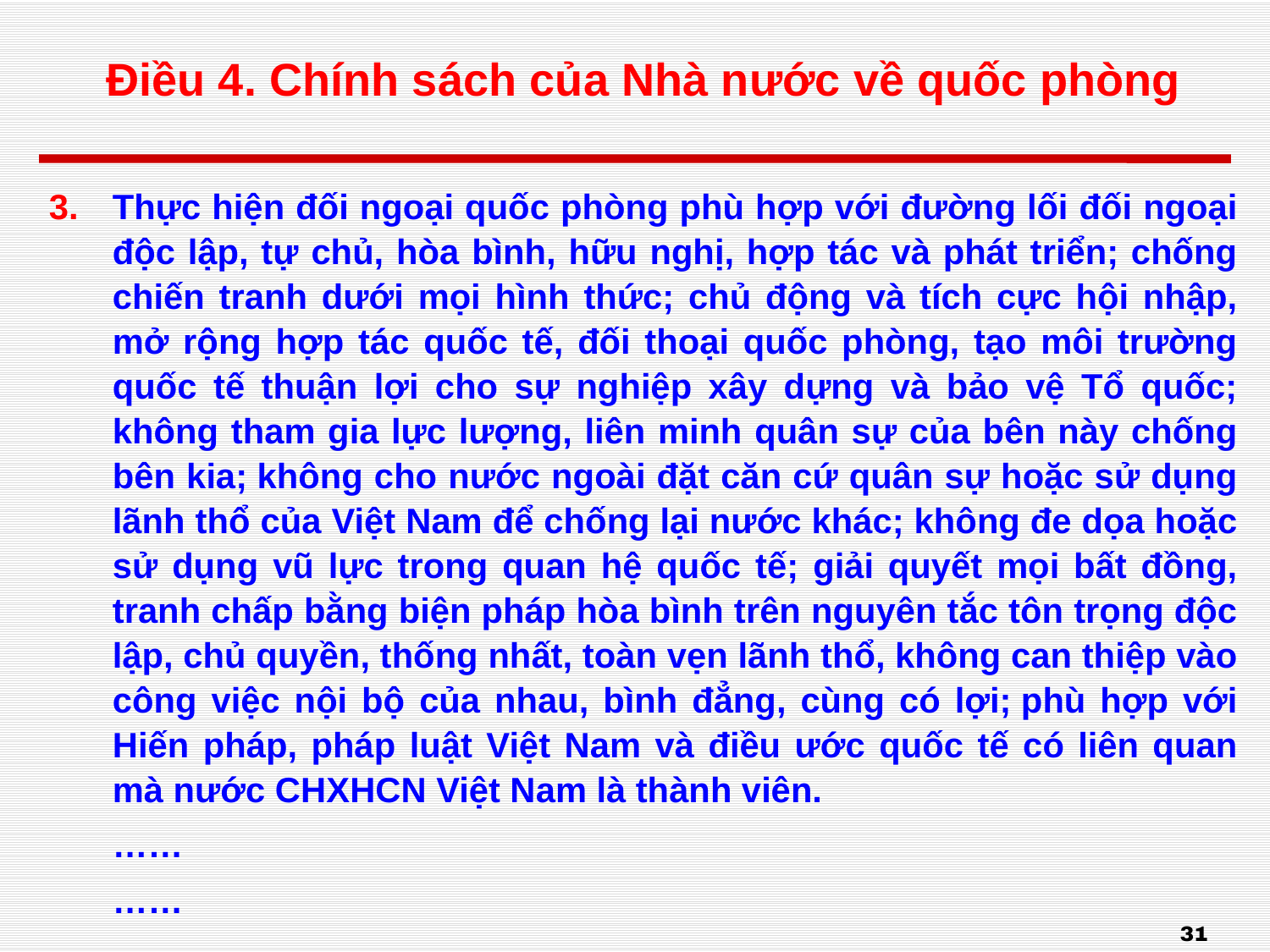

# Điều 4. Chính sách của Nhà nước về quốc phòng
Thực hiện đối ngoại quốc phòng phù hợp với đường lối đối ngoại độc lập, tự chủ, hòa bình, hữu nghị, hợp tác và phát triển; chống chiến tranh dưới mọi hình thức; chủ động và tích cực hội nhập, mở rộng hợp tác quốc tế, đối thoại quốc phòng, tạo môi trường quốc tế thuận lợi cho sự nghiệp xây dựng và bảo vệ Tổ quốc; không tham gia lực lượng, liên minh quân sự của bên này chống bên kia; không cho nước ngoài đặt căn cứ quân sự hoặc sử dụng lãnh thổ của Việt Nam để chống lại nước khác; không đe dọa hoặc sử dụng vũ lực trong quan hệ quốc tế; giải quyết mọi bất đồng, tranh chấp bằng biện pháp hòa bình trên nguyên tắc tôn trọng độc lập, chủ quyền, thống nhất, toàn vẹn lãnh thổ, không can thiệp vào công việc nội bộ của nhau, bình đẳng, cùng có lợi; phù hợp với Hiến pháp, pháp luật Việt Nam và điều ước quốc tế có liên quan mà nước CHXHCN Việt Nam là thành viên.
……
……